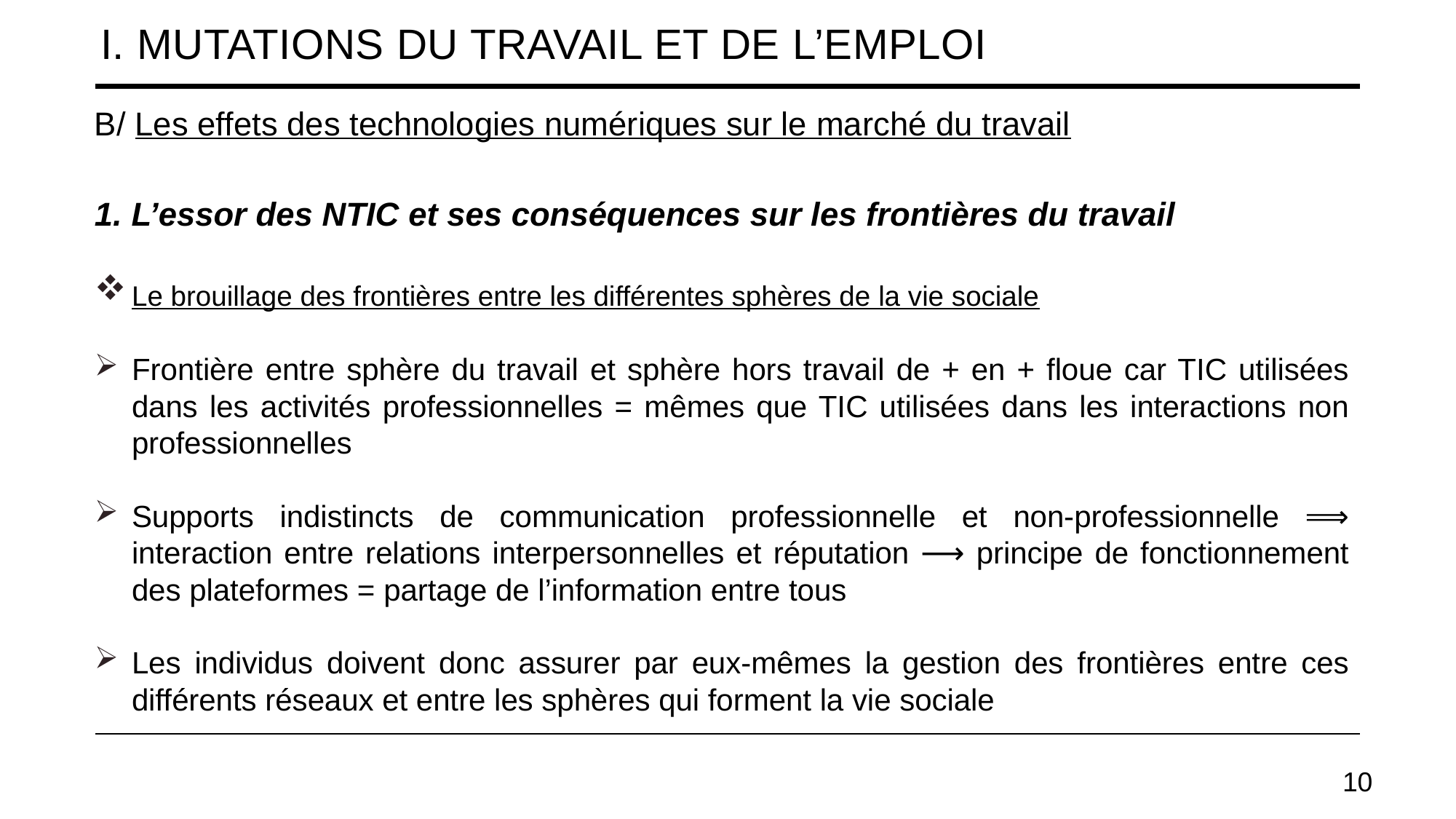

# I. Mutations du travail et de l’emploi
B/ Les effets des technologies numériques sur le marché du travail

1. L’essor des NTIC et ses conséquences sur les frontières du travail

 Le brouillage des frontières entre les différentes sphères de la vie sociale

Frontière entre sphère du travail et sphère hors travail de + en + floue car TIC utilisées dans les activités professionnelles = mêmes que TIC utilisées dans les interactions non professionnelles

Supports indistincts de communication professionnelle et non-professionnelle ⟹ interaction entre relations interpersonnelles et réputation ⟶ principe de fonctionnement des plateformes = partage de l’information entre tous

Les individus doivent donc assurer par eux-mêmes la gestion des frontières entre ces différents réseaux et entre les sphères qui forment la vie sociale

10